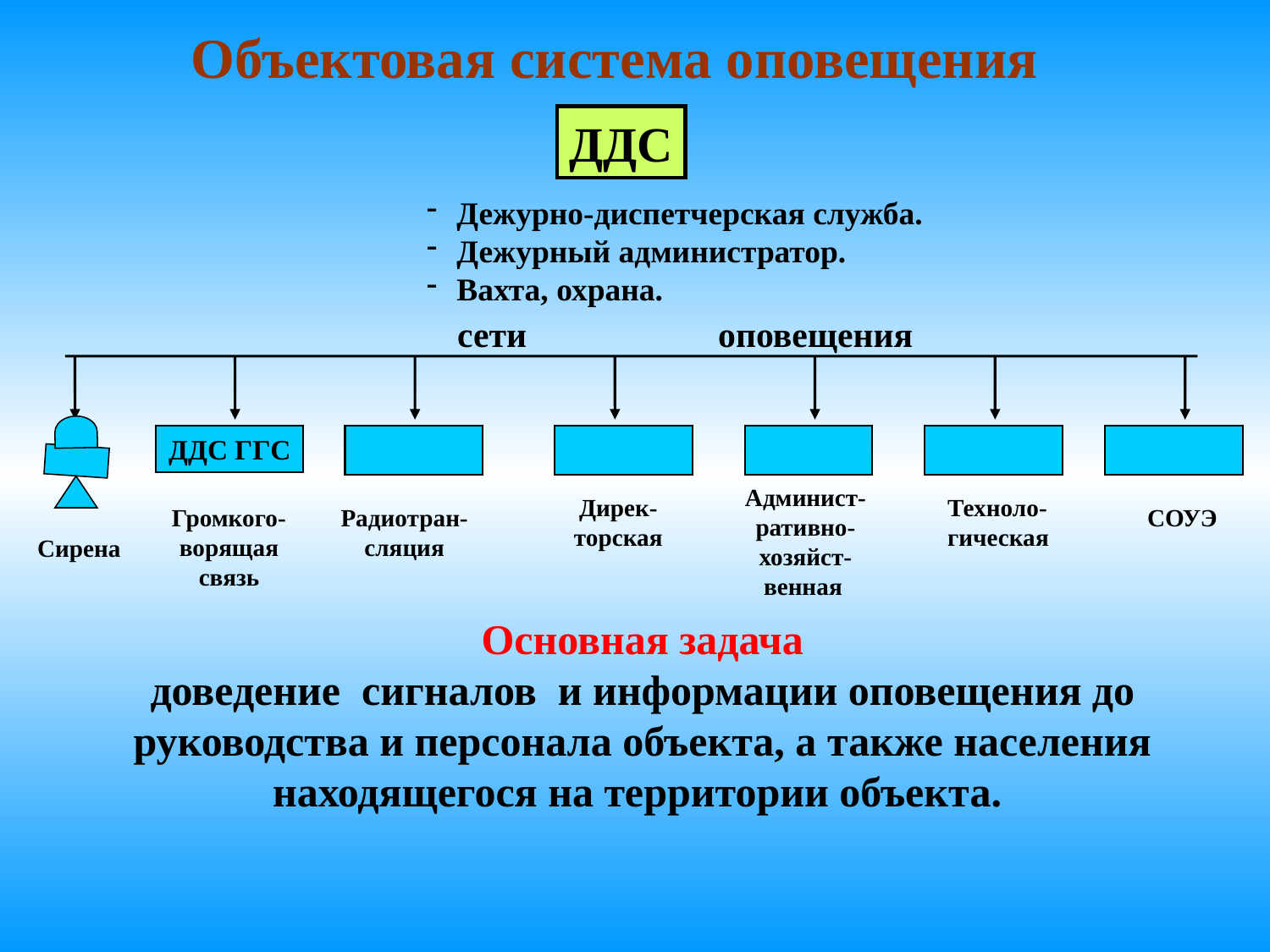

Объектовая система оповещения
ДДС
Дежурно-диспетчерская служба.
Дежурный администратор.
Вахта, охрана.
сети
оповещения

ДДС ГГС

Админист-ративно-
хозяйст-
венная

Дирек-торская
Техноло-гическая
Громкого-
ворящая связь
Радиотран-сляция
СОУЭ

Сирена
Основная задача
доведение  сигналов  и информации оповещения до руководства и персонала объекта, а также населения находящегося на территории объекта.